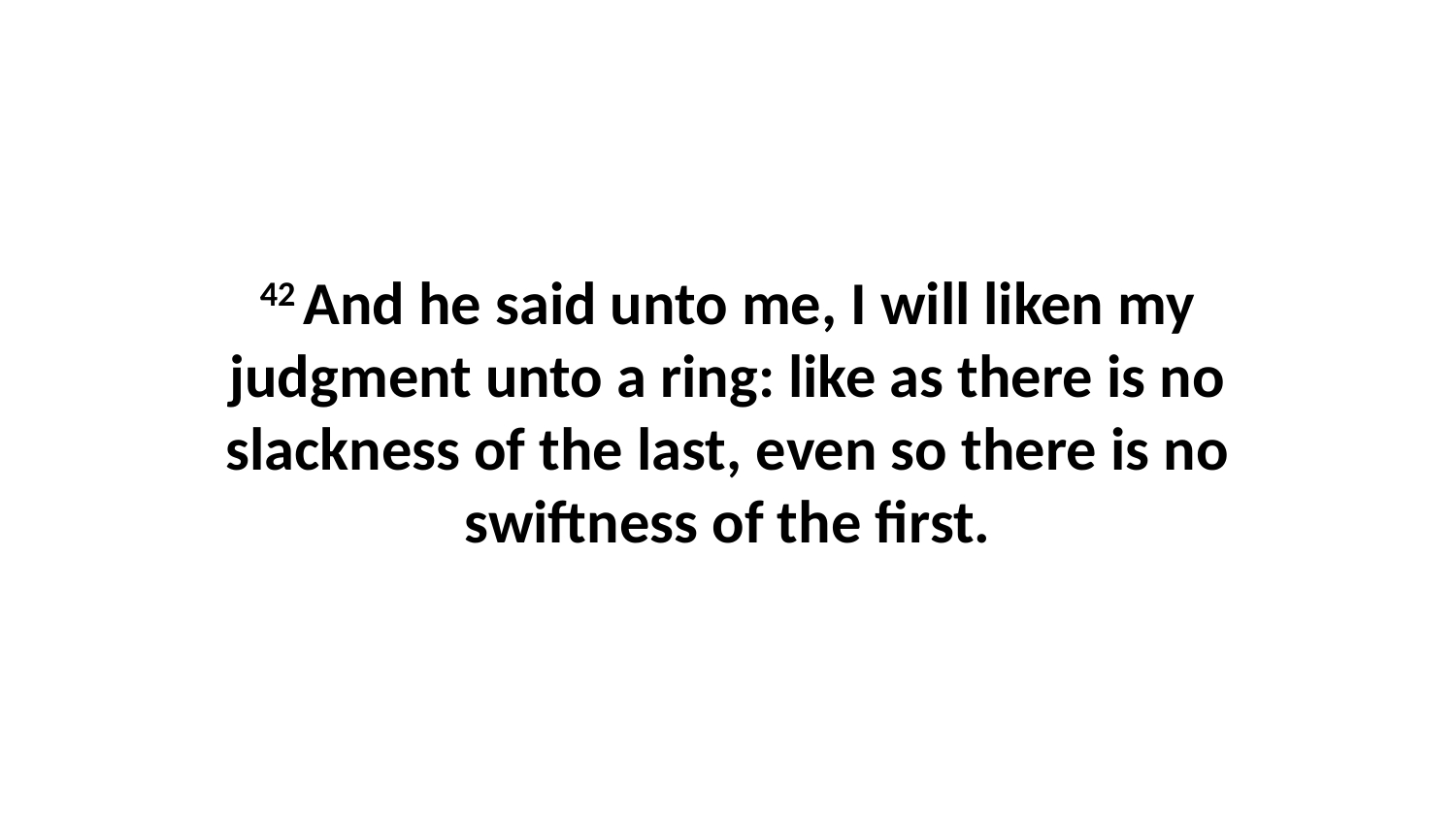

42 And he said unto me, I will liken my judgment unto a ring: like as there is no slackness of the last, even so there is no swiftness of the first.